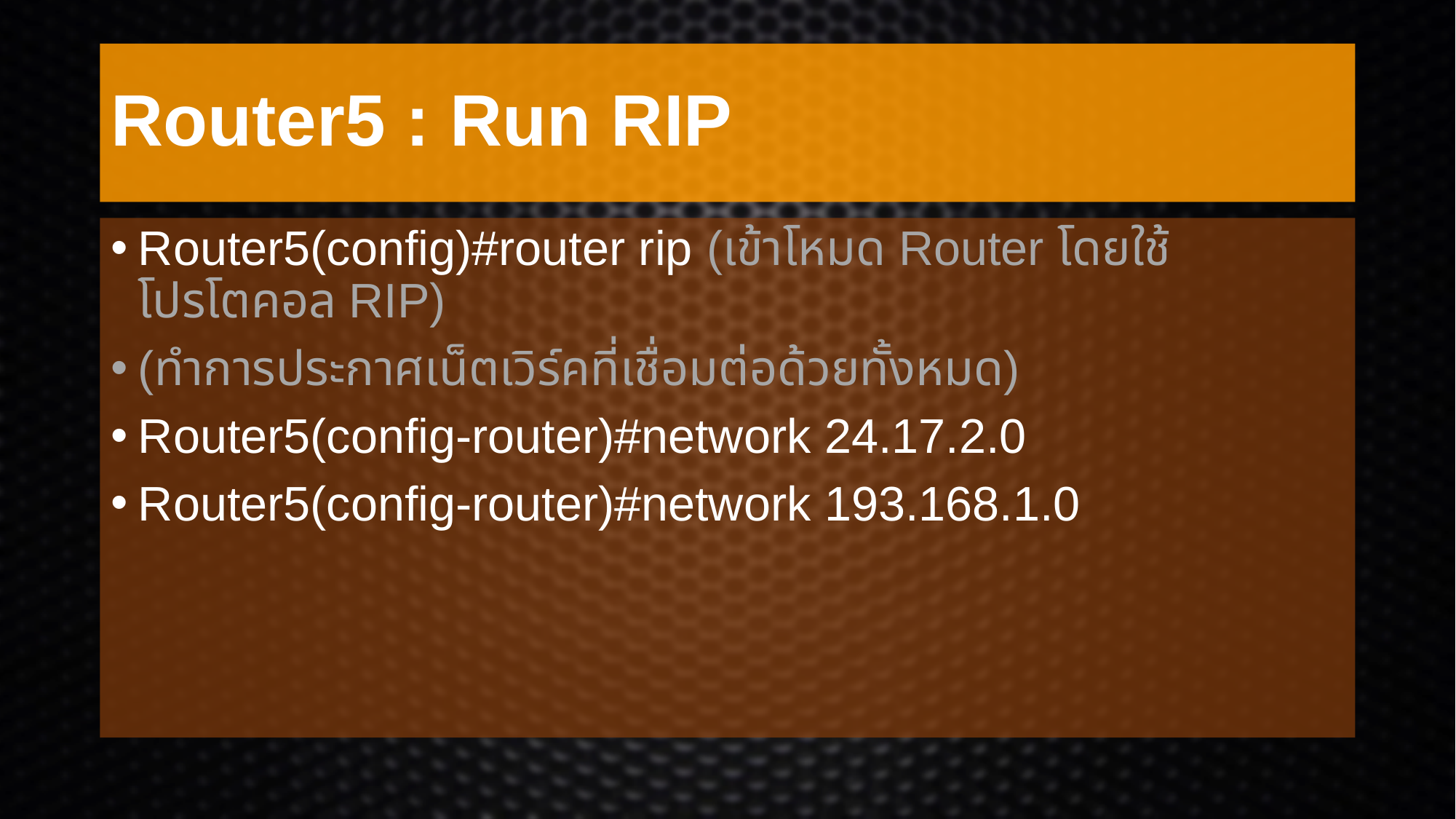

# Router5 : Run RIP
Router5(config)#router rip (เข้าโหมด Router โดยใช้โปรโตคอล RIP)
(ทำการประกาศเน็ตเวิร์คที่เชื่อมต่อด้วยทั้งหมด)
Router5(config-router)#network 24.17.2.0
Router5(config-router)#network 193.168.1.0